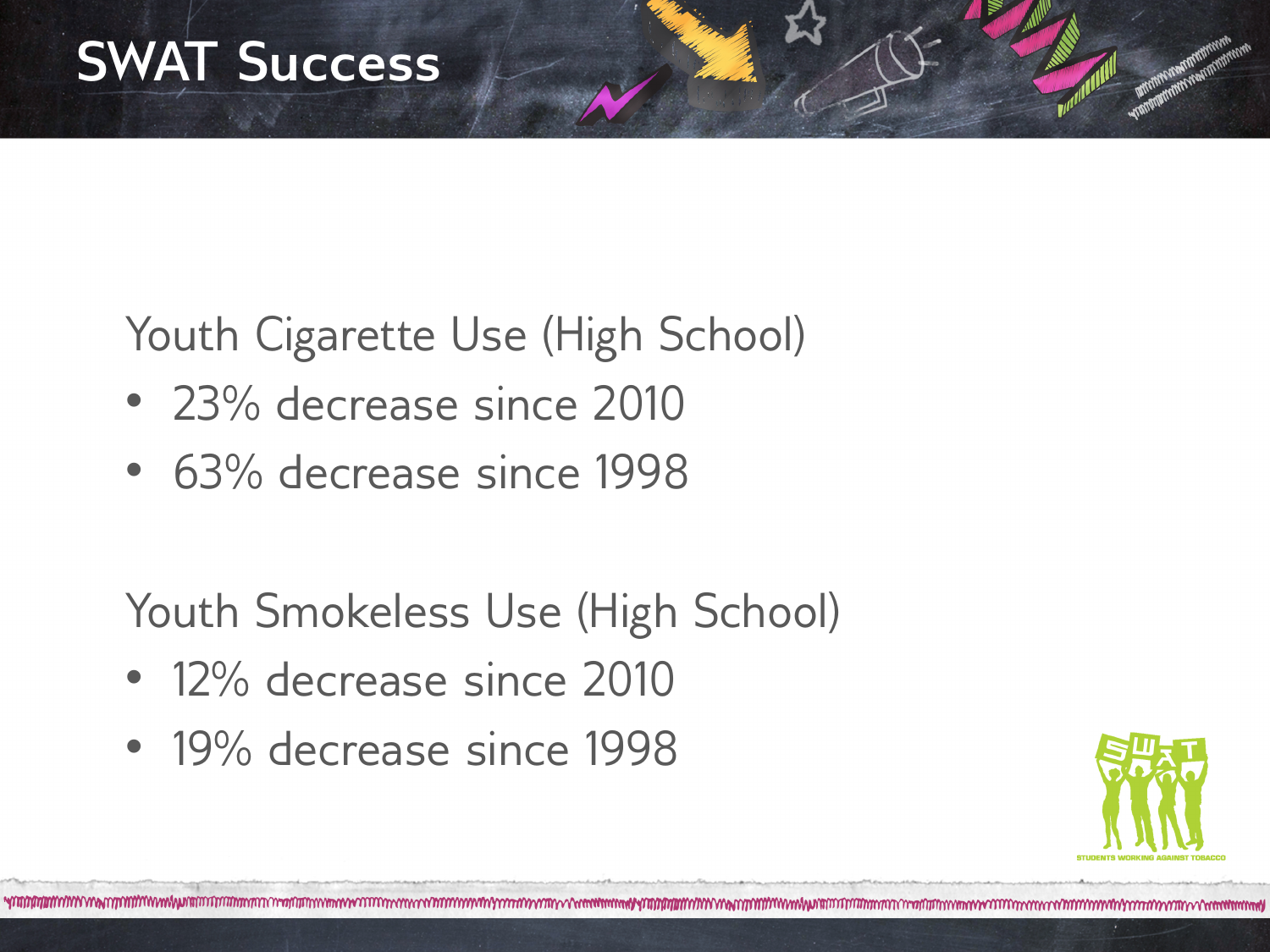

# SWAT Success
Youth Cigarette Use (High School)
23% decrease since 2010
63% decrease since 1998

Youth Smokeless Use (High School)
12% decrease since 2010
19% decrease since 1998